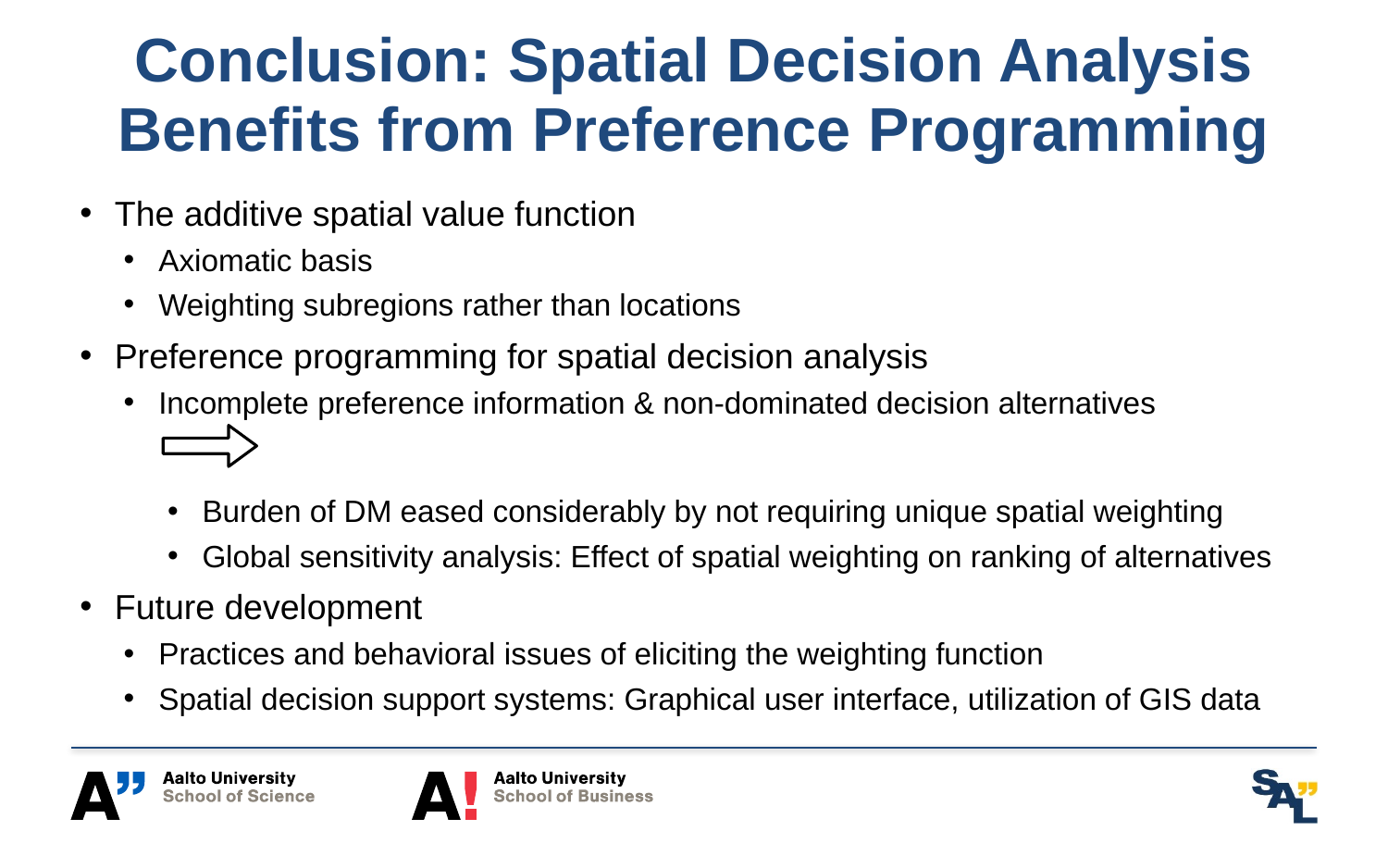

# Conclusion: Spatial Decision Analysis Benefits from Preference Programming
The additive spatial value function
Axiomatic basis
Weighting subregions rather than locations
Preference programming for spatial decision analysis
Incomplete preference information & non-dominated decision alternatives

Burden of DM eased considerably by not requiring unique spatial weighting
Global sensitivity analysis: Effect of spatial weighting on ranking of alternatives
Future development
Practices and behavioral issues of eliciting the weighting function
Spatial decision support systems: Graphical user interface, utilization of GIS data